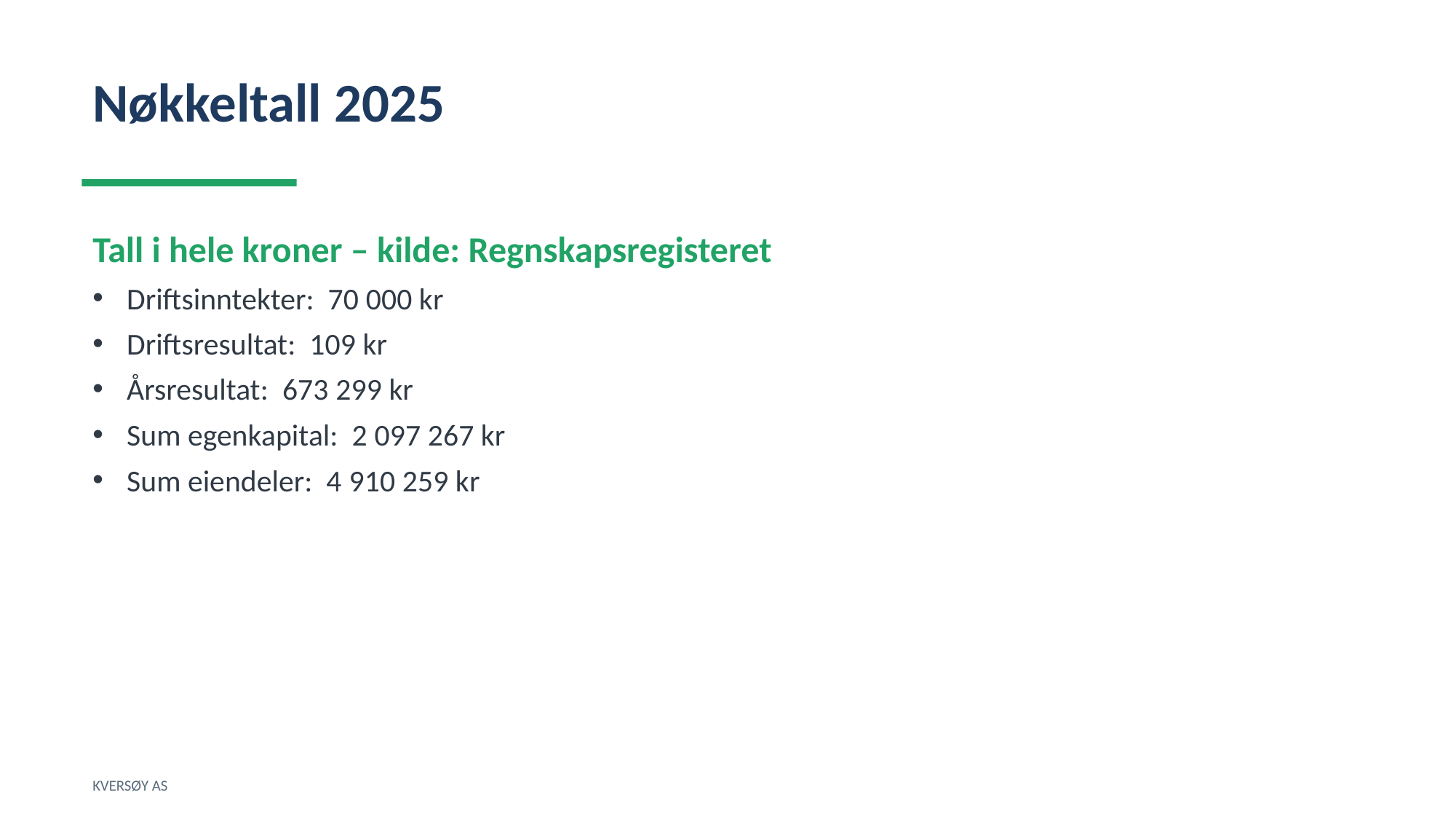

Nøkkeltall 2025

Tall i hele kroner – kilde: Regnskapsregisteret
Driftsinntekter:  70 000 kr
Driftsresultat:  109 kr
Årsresultat:  673 299 kr
Sum egenkapital:  2 097 267 kr
Sum eiendeler:  4 910 259 kr
KVERSØY AS